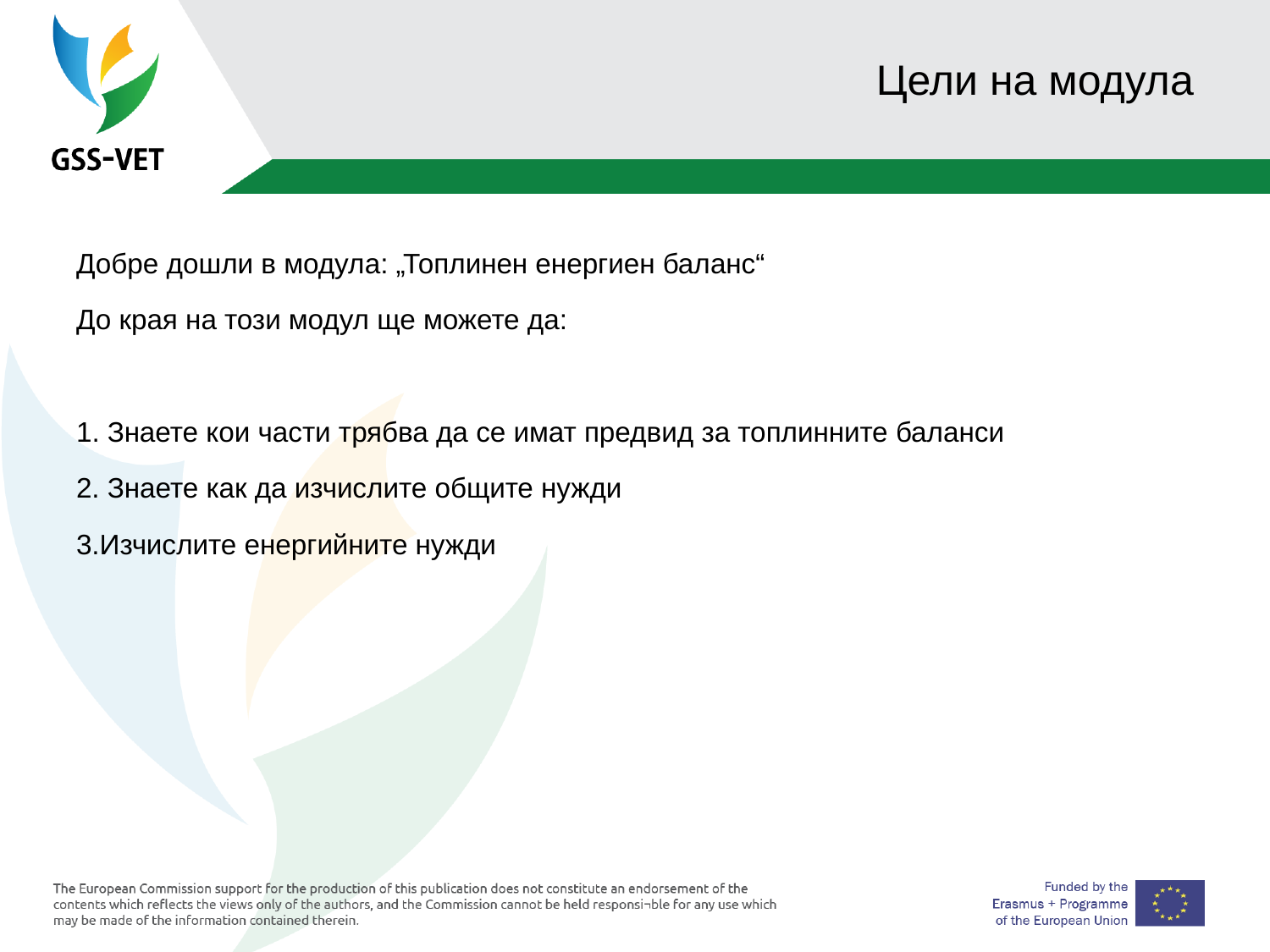

# Цели на модула
Добре дошли в модула: „Топлинен енергиен баланс“
До края на този модул ще можете да:

1. Знаете кои части трябва да се имат предвид за топлинните баланси
2. Знаете как да изчислите общите нужди
3.Изчислите енергийните нужди